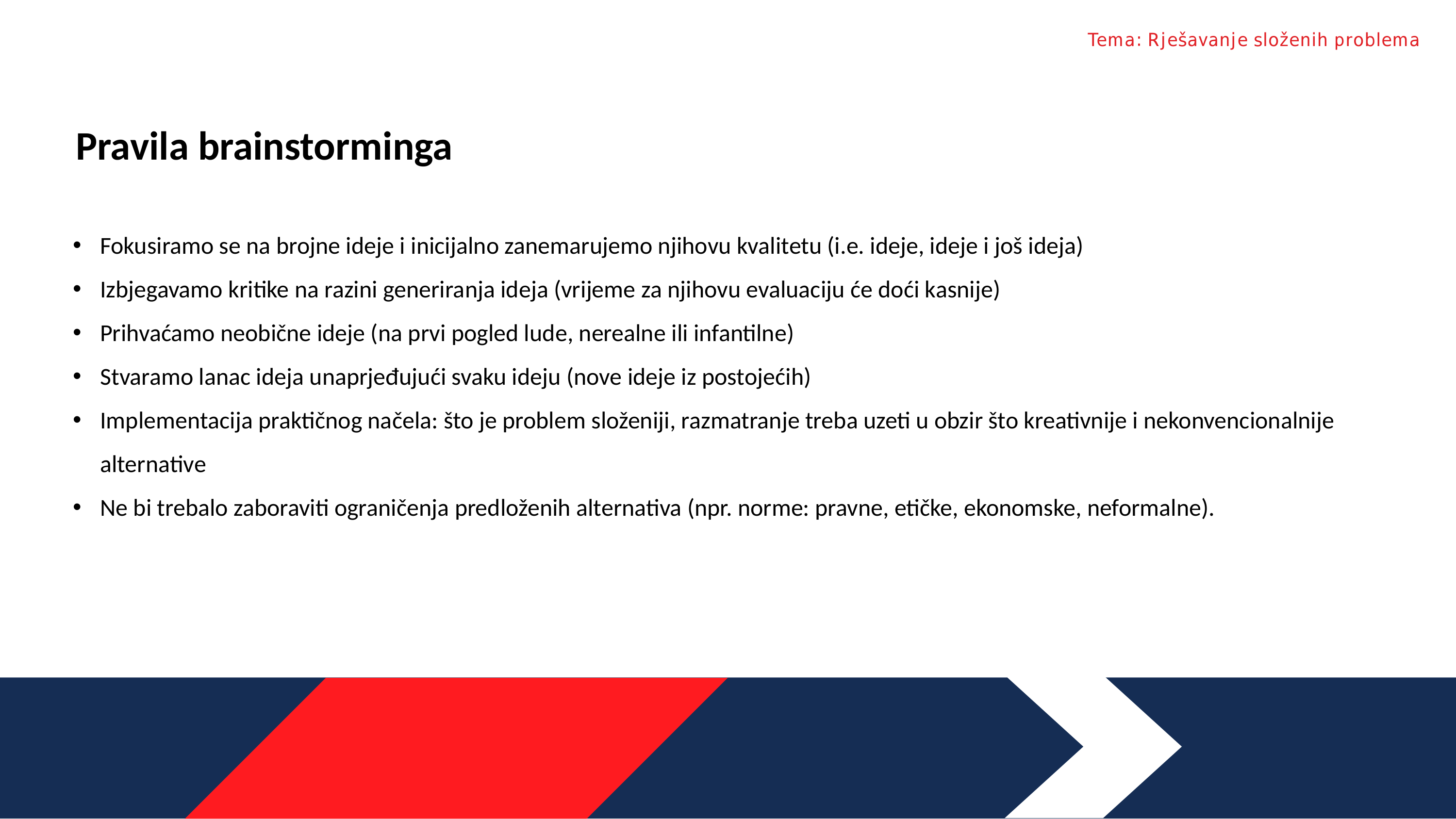

Tema: Rješavanje složenih problema
Pravila brainstorminga

Fokusiramo se na brojne ideje i inicijalno zanemarujemo njihovu kvalitetu (i.e. ideje, ideje i još ideja)
Izbjegavamo kritike na razini generiranja ideja (vrijeme za njihovu evaluaciju će doći kasnije)
Prihvaćamo neobične ideje (na prvi pogled lude, nerealne ili infantilne)
Stvaramo lanac ideja unaprjeđujući svaku ideju (nove ideje iz postojećih)
Implementacija praktičnog načela: što je problem složeniji, razmatranje treba uzeti u obzir što kreativnije i nekonvencionalnije alternative
Ne bi trebalo zaboraviti ograničenja predloženih alternativa (npr. norme: pravne, etičke, ekonomske, neformalne).